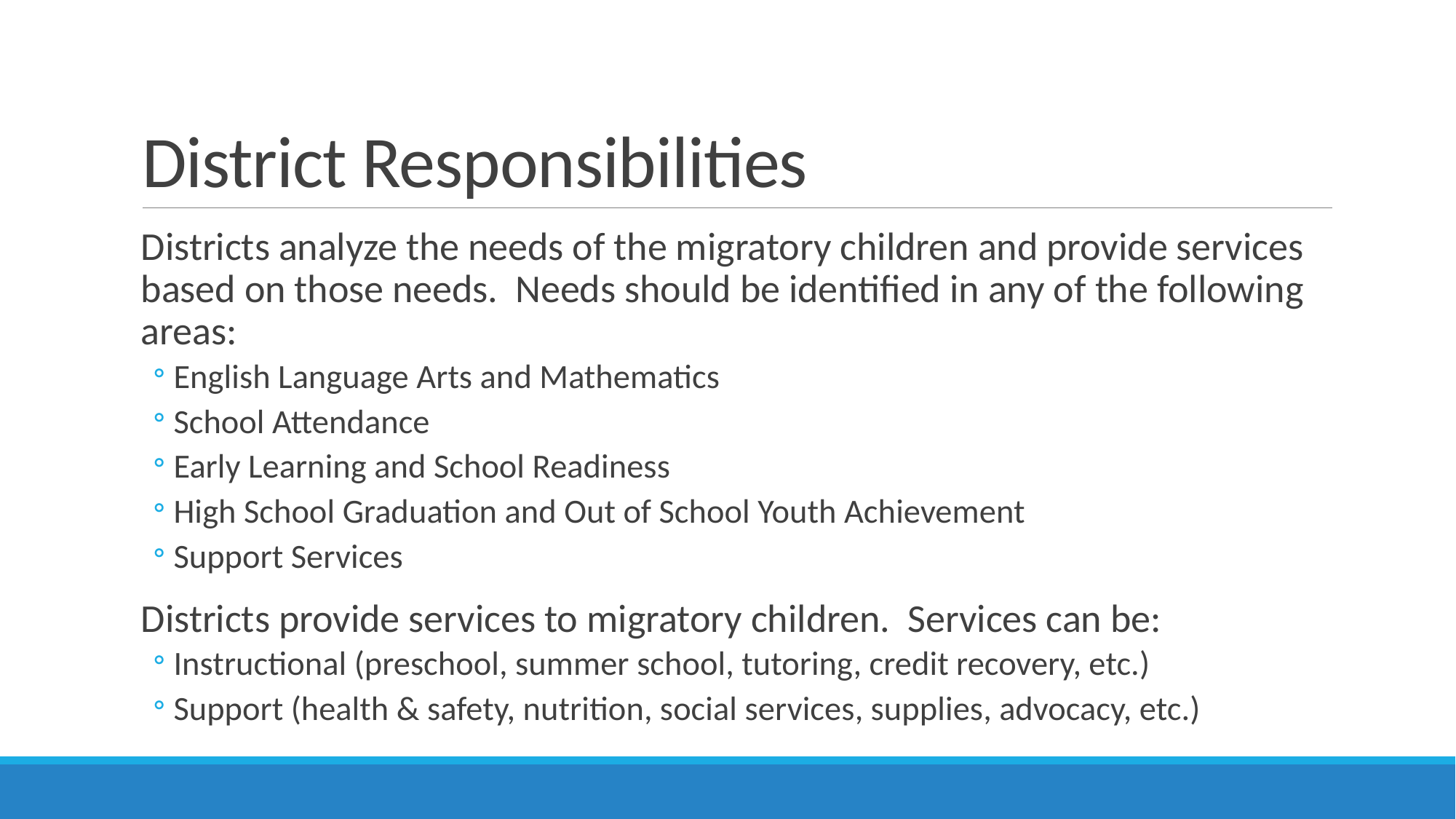

# District Responsibilities
Districts analyze the needs of the migratory children and provide services based on those needs.  Needs should be identified in any of the following areas:
English Language Arts and Mathematics
School Attendance
Early Learning and School Readiness
High School Graduation and Out of School Youth Achievement
Support Services
Districts provide services to migratory children.  Services can be:
Instructional (preschool, summer school, tutoring, credit recovery, etc.)
Support (health & safety, nutrition, social services, supplies, advocacy, etc.)